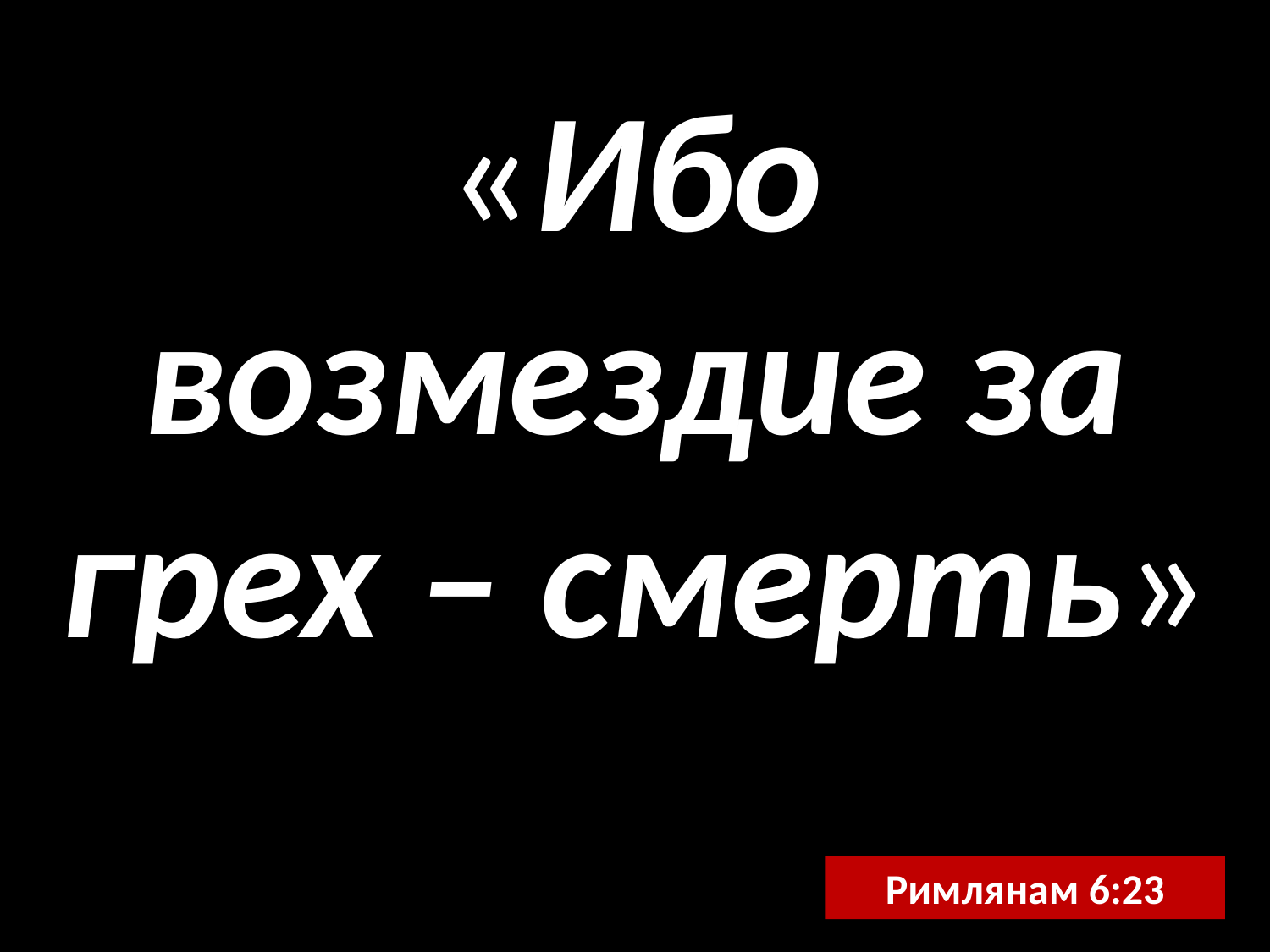

«Ибо возмездие за грех – смерть»
Римлянам 6:23